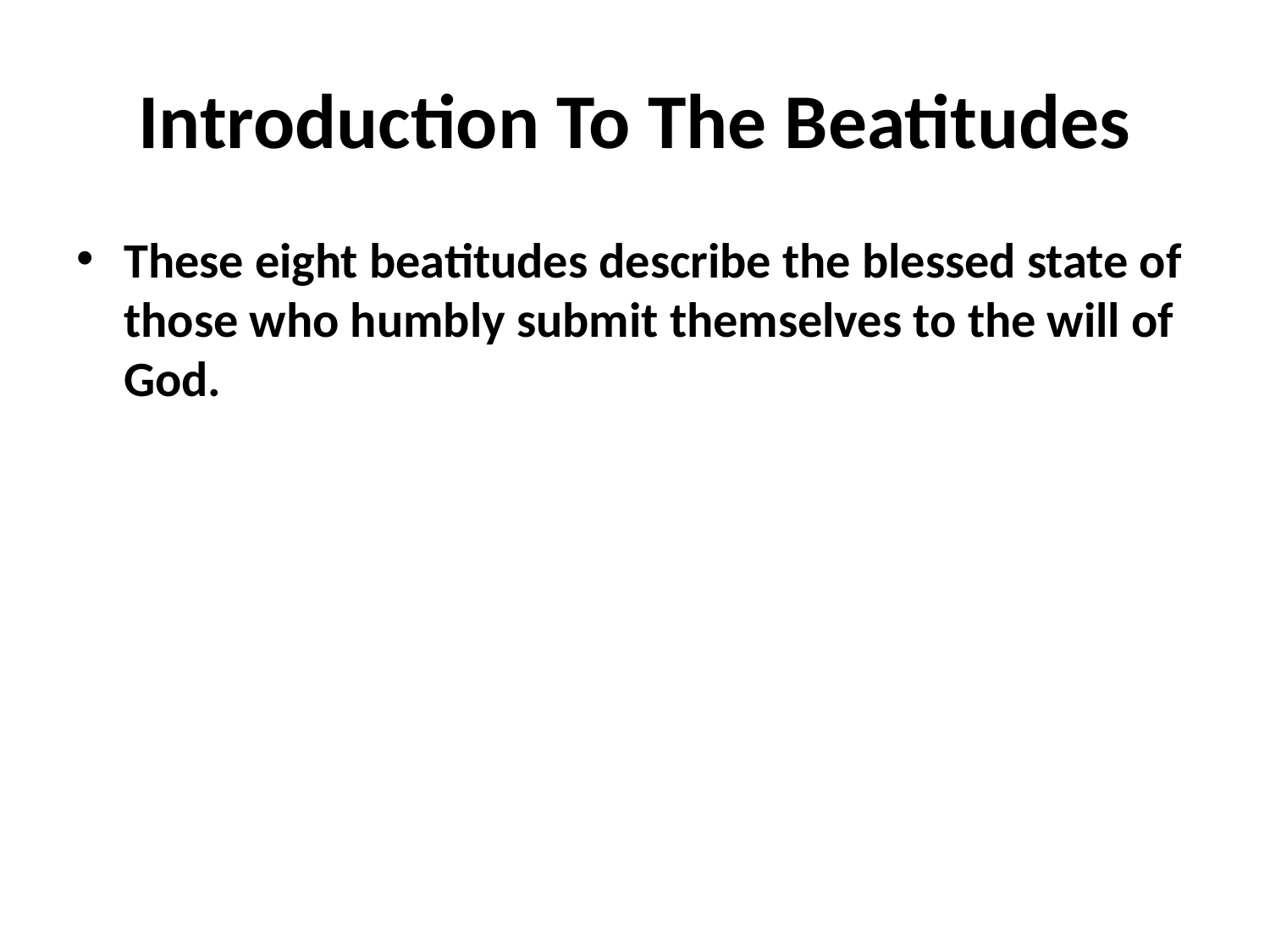

# Introduction To The Beatitudes
These eight beatitudes describe the blessed state of those who humbly submit themselves to the will of God.